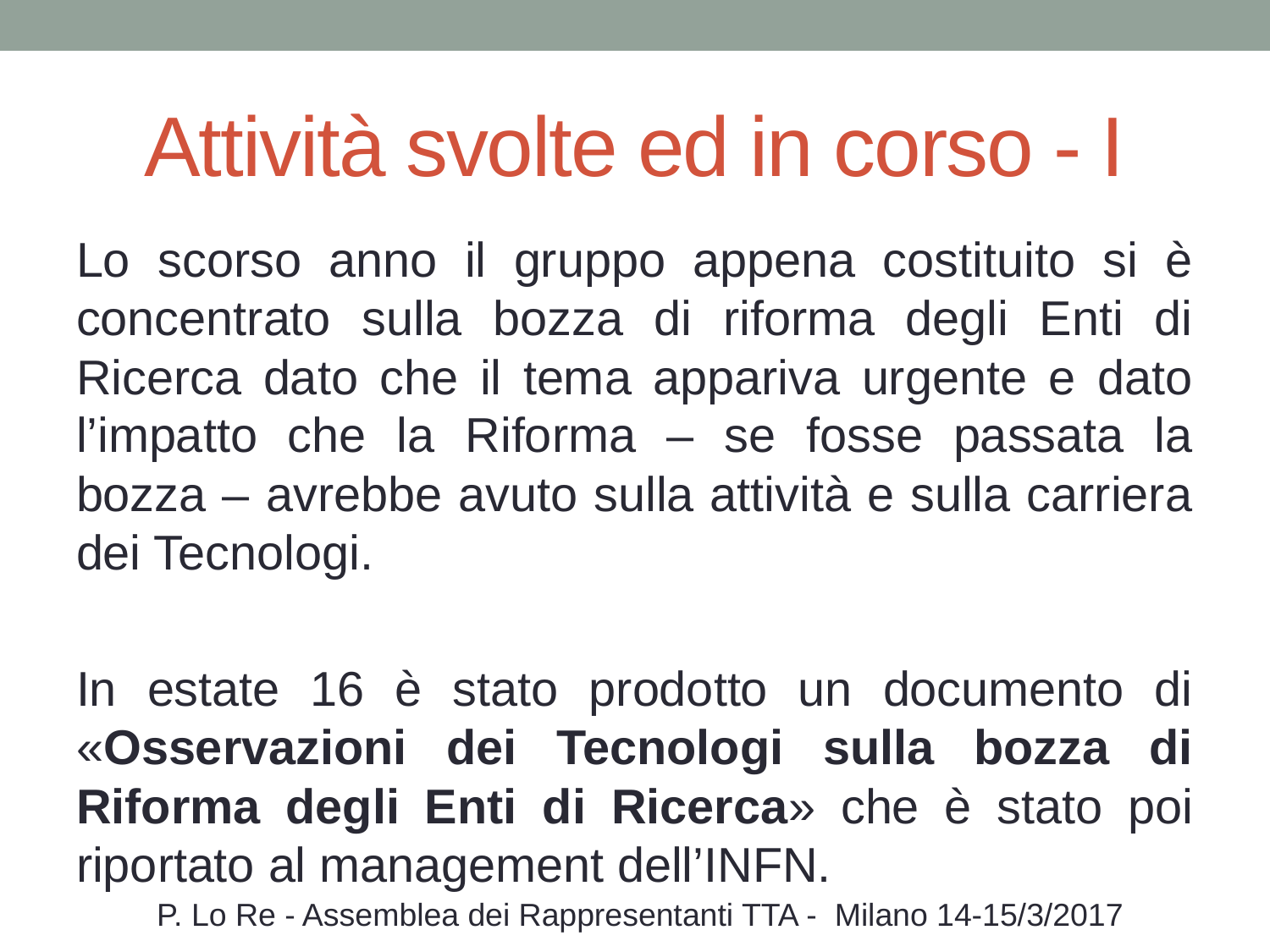

# Attività svolte ed in corso - I
Lo scorso anno il gruppo appena costituito si è concentrato sulla bozza di riforma degli Enti di Ricerca dato che il tema appariva urgente e dato l’impatto che la Riforma – se fosse passata la bozza – avrebbe avuto sulla attività e sulla carriera dei Tecnologi.

In estate 16 è stato prodotto un documento di «Osservazioni dei Tecnologi sulla bozza di Riforma degli Enti di Ricerca» che è stato poi riportato al management dell’INFN.
P. Lo Re - Assemblea dei Rappresentanti TTA -  Milano 14-15/3/2017